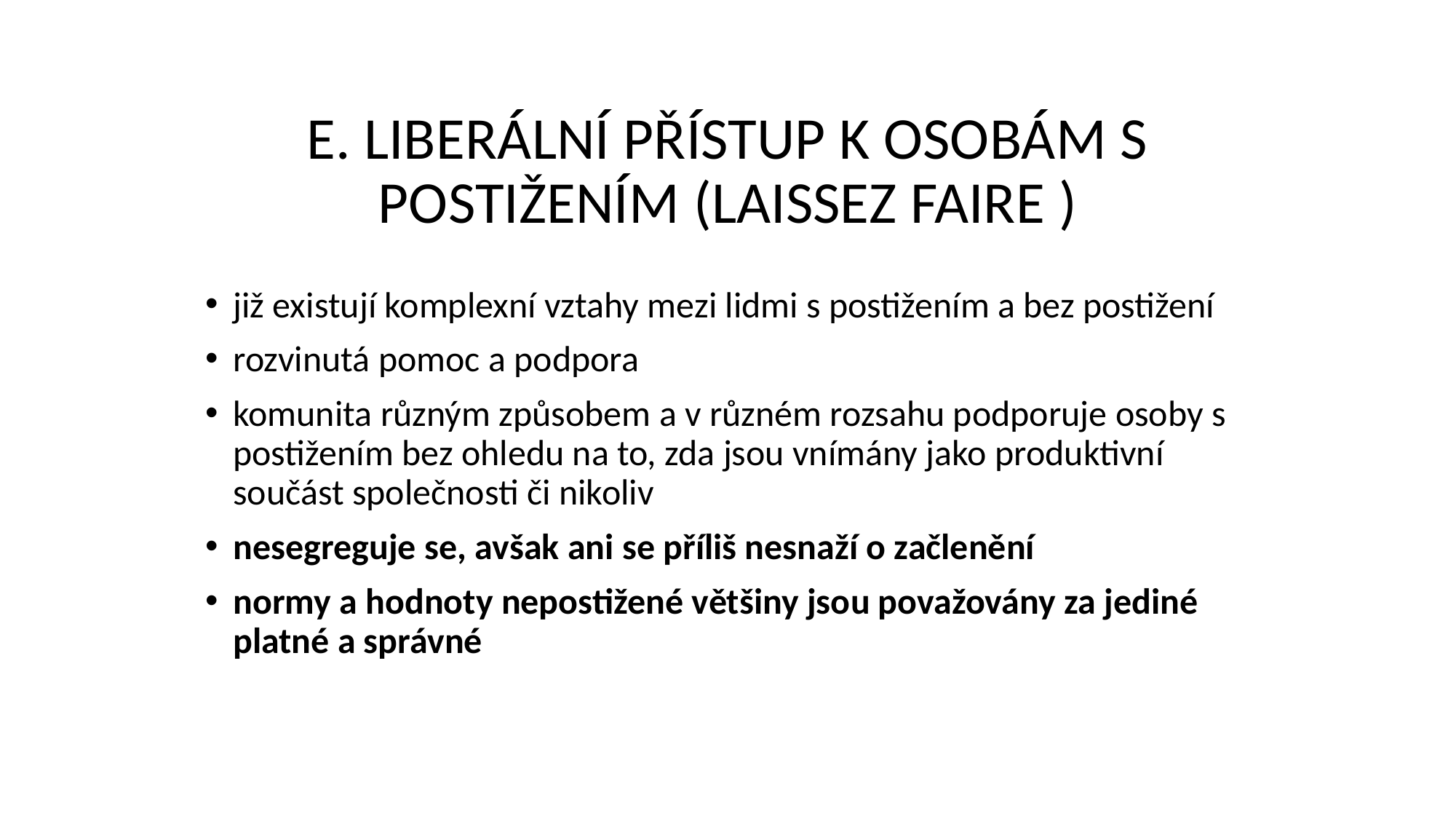

# E. Liberální přístup k osobám s postižením (Laissez faire )
již existují komplexní vztahy mezi lidmi s postižením a bez postižení
rozvinutá pomoc a podpora
komunita různým způsobem a v různém rozsahu podporuje osoby s postižením bez ohledu na to, zda jsou vnímány jako produktivní součást společnosti či nikoliv
nesegreguje se, avšak ani se příliš nesnaží o začlenění
normy a hodnoty nepostižené většiny jsou považovány za jediné platné a správné